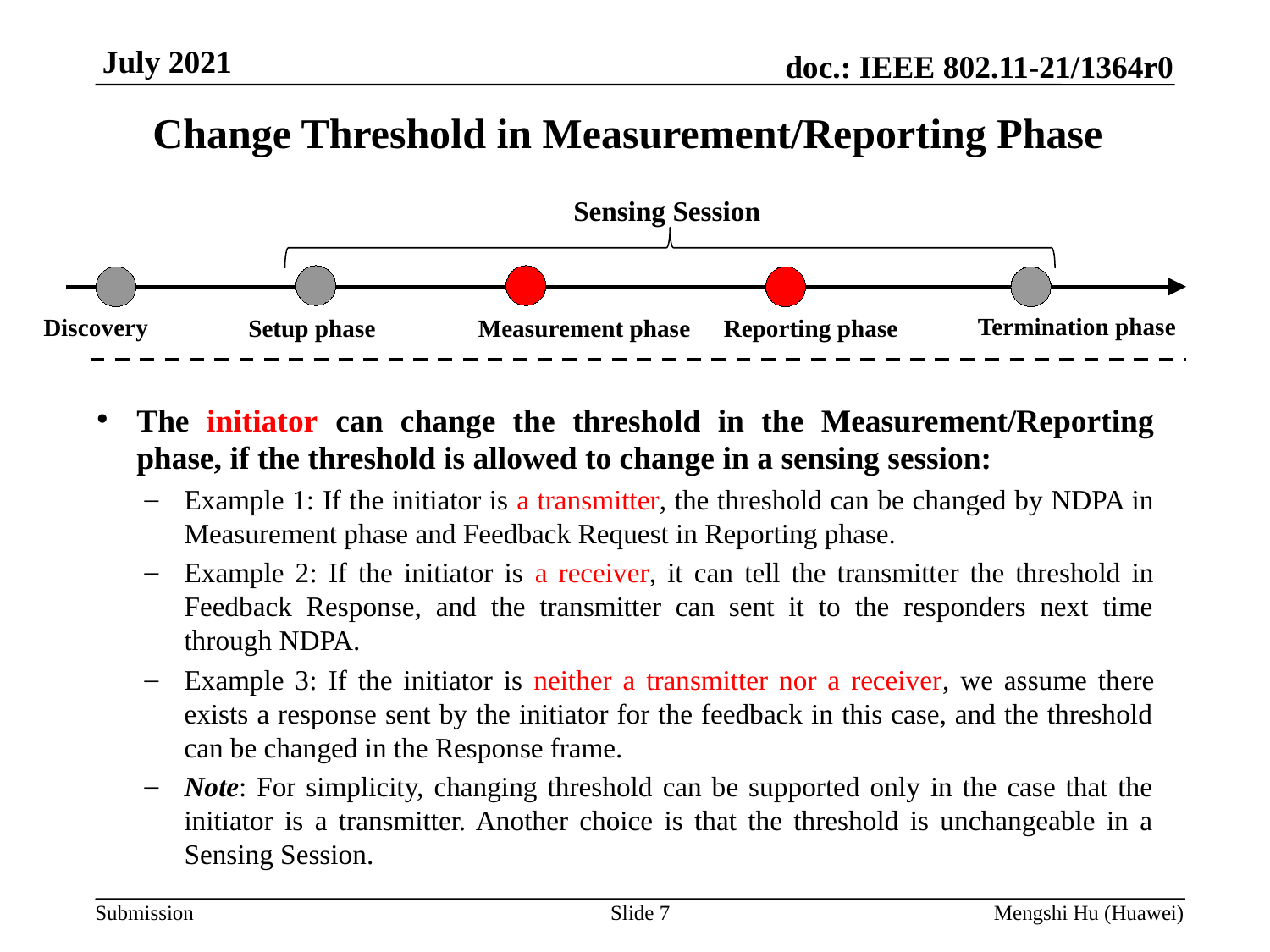

# Change Threshold in Measurement/Reporting Phase
Sensing Session

Termination phase
Discovery
Reporting phase
Setup phase
Measurement phase
The initiator can change the threshold in the Measurement/Reporting phase, if the threshold is allowed to change in a sensing session:
Example 1: If the initiator is a transmitter, the threshold can be changed by NDPA in Measurement phase and Feedback Request in Reporting phase.
Example 2: If the initiator is a receiver, it can tell the transmitter the threshold in Feedback Response, and the transmitter can sent it to the responders next time through NDPA.
Example 3: If the initiator is neither a transmitter nor a receiver, we assume there exists a response sent by the initiator for the feedback in this case, and the threshold can be changed in the Response frame.
Note: For simplicity, changing threshold can be supported only in the case that the initiator is a transmitter. Another choice is that the threshold is unchangeable in a Sensing Session.

Slide 7